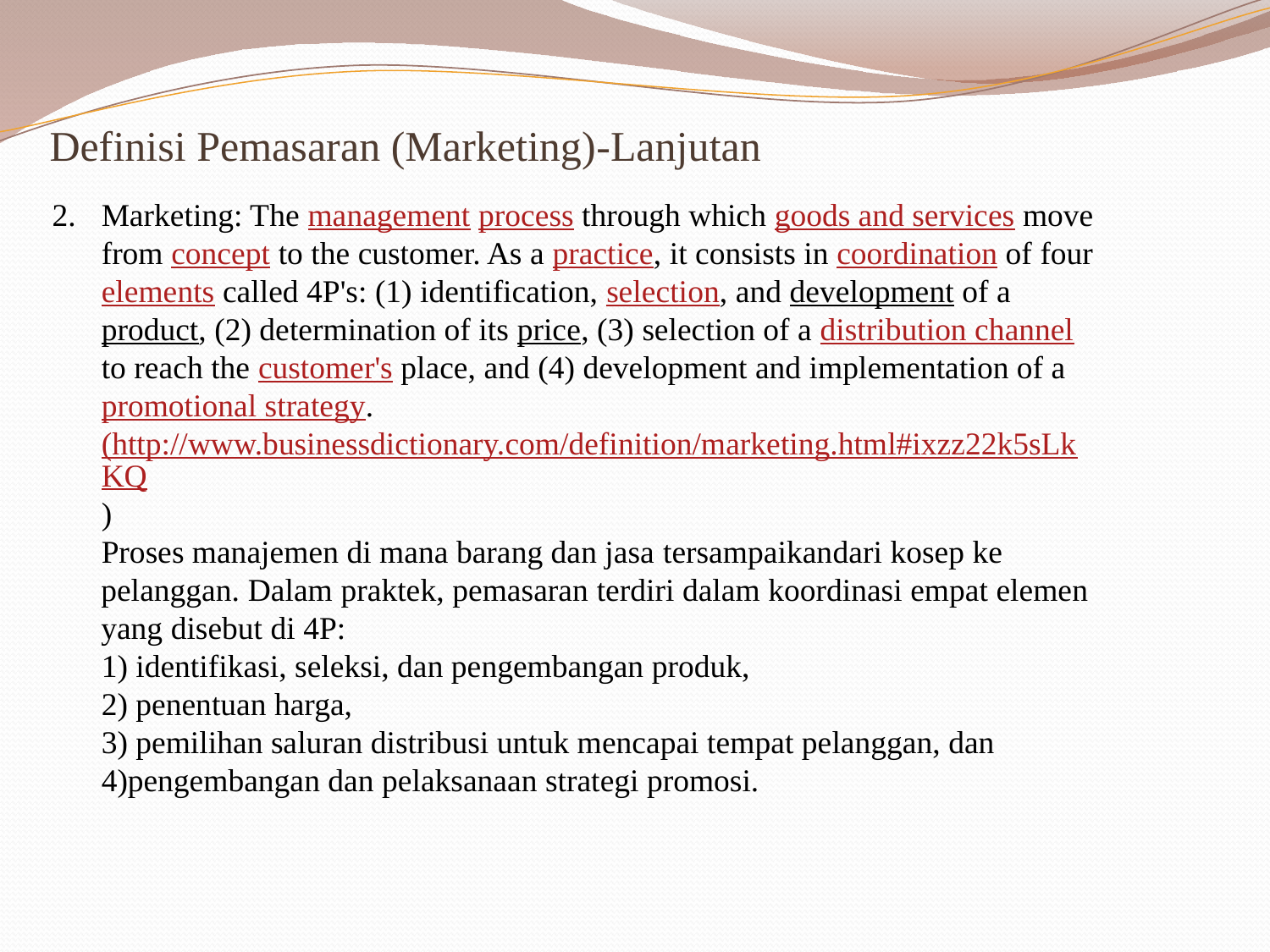

# Definisi Pemasaran (Marketing)-Lanjutan
Marketing: The management process through which goods and services move from concept to the customer. As a practice, it consists in coordination of four elements called 4P's: (1) identification, selection, and development of a product, (2) determination of its price, (3) selection of a distribution channel to reach the customer's place, and (4) development and implementation of a promotional strategy. (http://www.businessdictionary.com/definition/marketing.html#ixzz22k5sLkKQ)
Proses manajemen di mana barang dan jasa tersampaikandari kosep ke pelanggan. Dalam praktek, pemasaran terdiri dalam koordinasi empat elemen yang disebut di 4P:
 identifikasi, seleksi, dan pengembangan produk,
 penentuan harga,
 pemilihan saluran distribusi untuk mencapai tempat pelanggan, dan
pengembangan dan pelaksanaan strategi promosi.